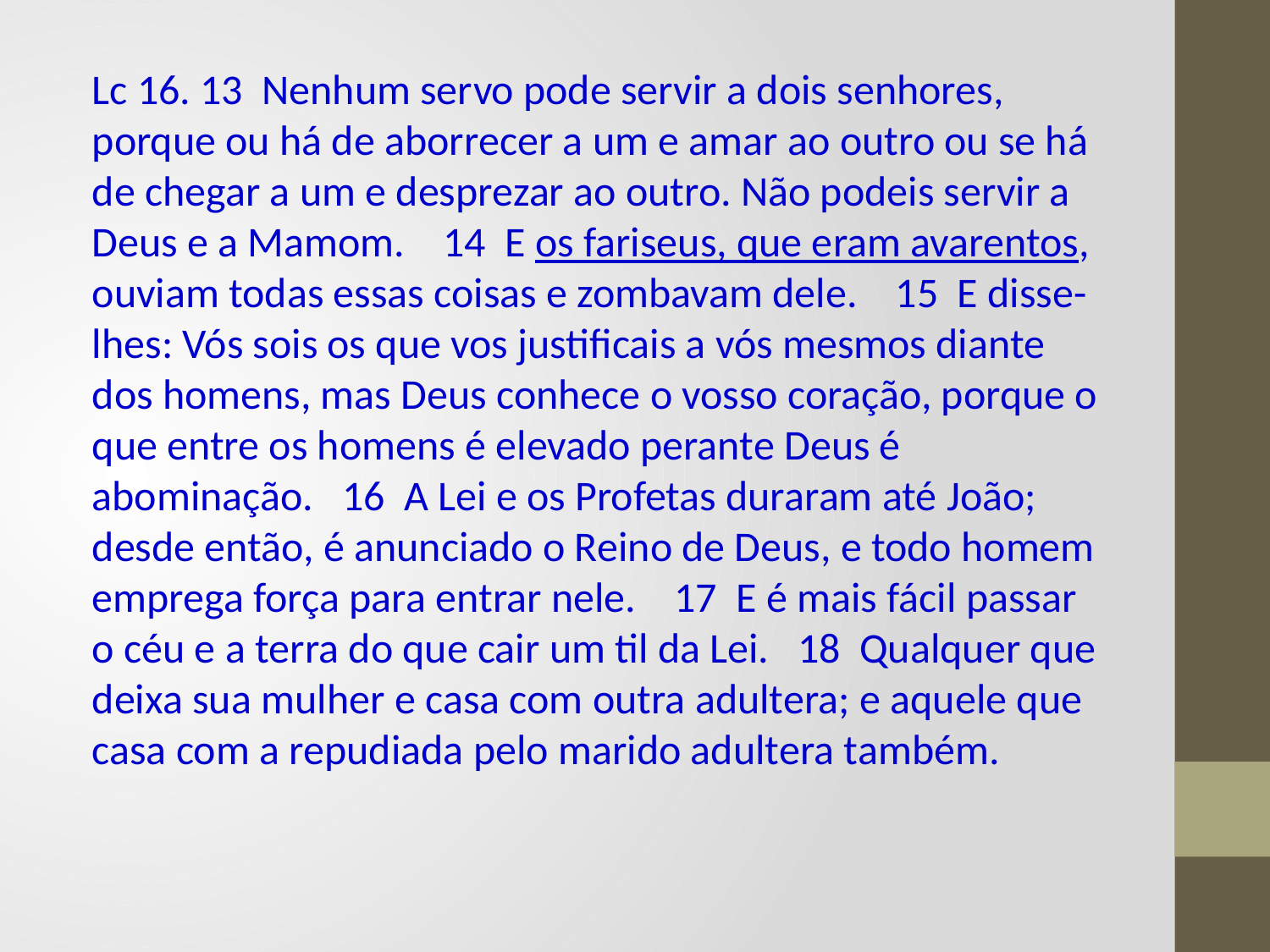

Lc 16. 13  Nenhum servo pode servir a dois senhores, porque ou há de aborrecer a um e amar ao outro ou se há de chegar a um e desprezar ao outro. Não podeis servir a Deus e a Mamom.    14  E os fariseus, que eram avarentos, ouviam todas essas coisas e zombavam dele.    15  E disse-lhes: Vós sois os que vos justificais a vós mesmos diante dos homens, mas Deus conhece o vosso coração, porque o que entre os homens é elevado perante Deus é abominação.   16  A Lei e os Profetas duraram até João; desde então, é anunciado o Reino de Deus, e todo homem emprega força para entrar nele.    17  E é mais fácil passar o céu e a terra do que cair um til da Lei.   18  Qualquer que deixa sua mulher e casa com outra adultera; e aquele que casa com a repudiada pelo marido adultera também.